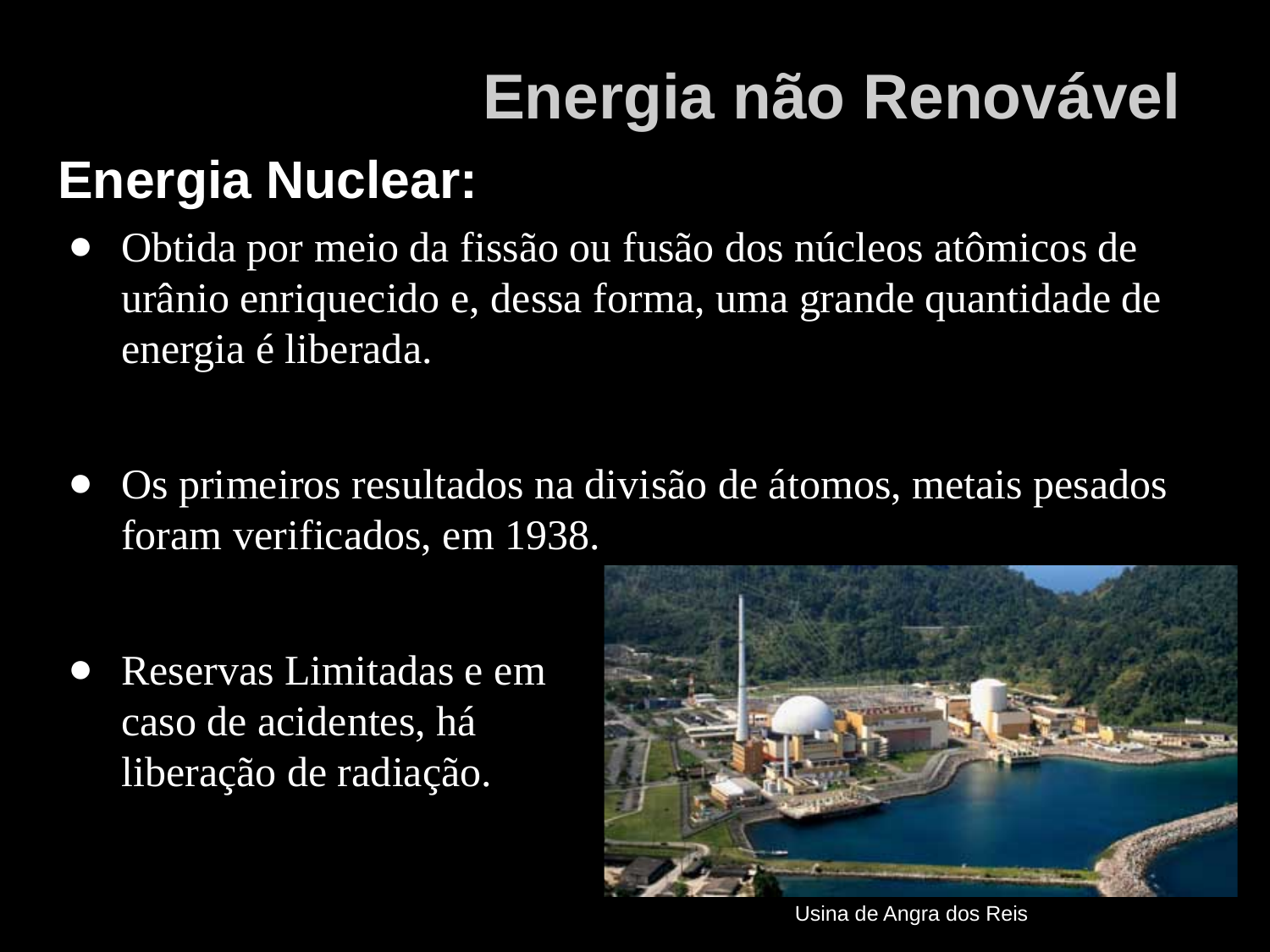

# Energia não Renovável
Energia Nuclear:
Obtida por meio da fissão ou fusão dos núcleos atômicos de urânio enriquecido e, dessa forma, uma grande quantidade de energia é liberada.

Os primeiros resultados na divisão de átomos, metais pesados foram verificados, em 1938.

Reservas Limitadas e em
caso de acidentes, há
liberação de radiação.

Usina de Angra dos Reis